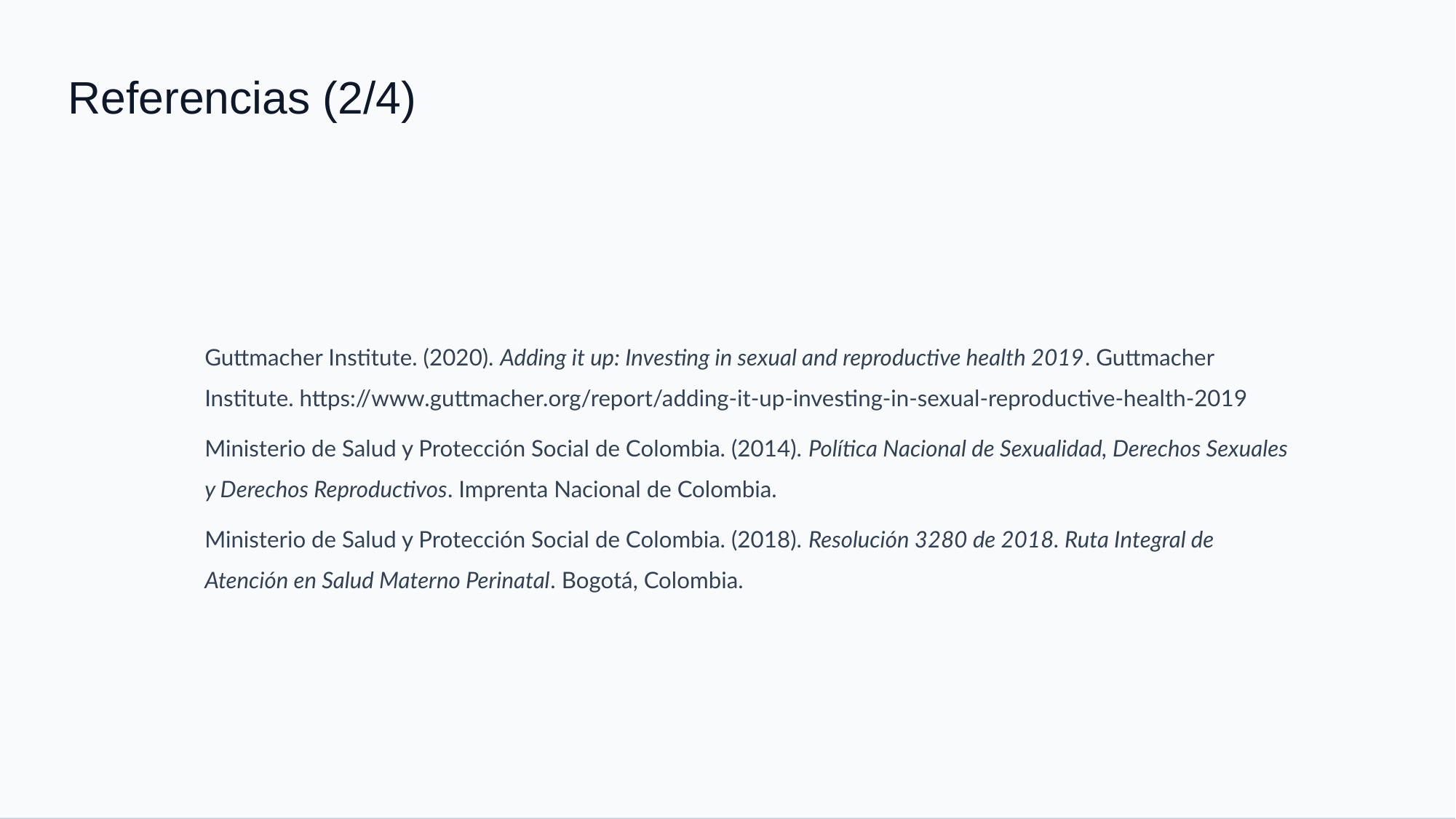

Referencias (2/4)
Guttmacher Institute. (2020). Adding it up: Investing in sexual and reproductive health 2019. Guttmacher Institute. https://www.guttmacher.org/report/adding-it-up-investing-in-sexual-reproductive-health-2019
Ministerio de Salud y Protección Social de Colombia. (2014). Política Nacional de Sexualidad, Derechos Sexuales y Derechos Reproductivos. Imprenta Nacional de Colombia.
Ministerio de Salud y Protección Social de Colombia. (2018). Resolución 3280 de 2018. Ruta Integral de Atención en Salud Materno Perinatal. Bogotá, Colombia.